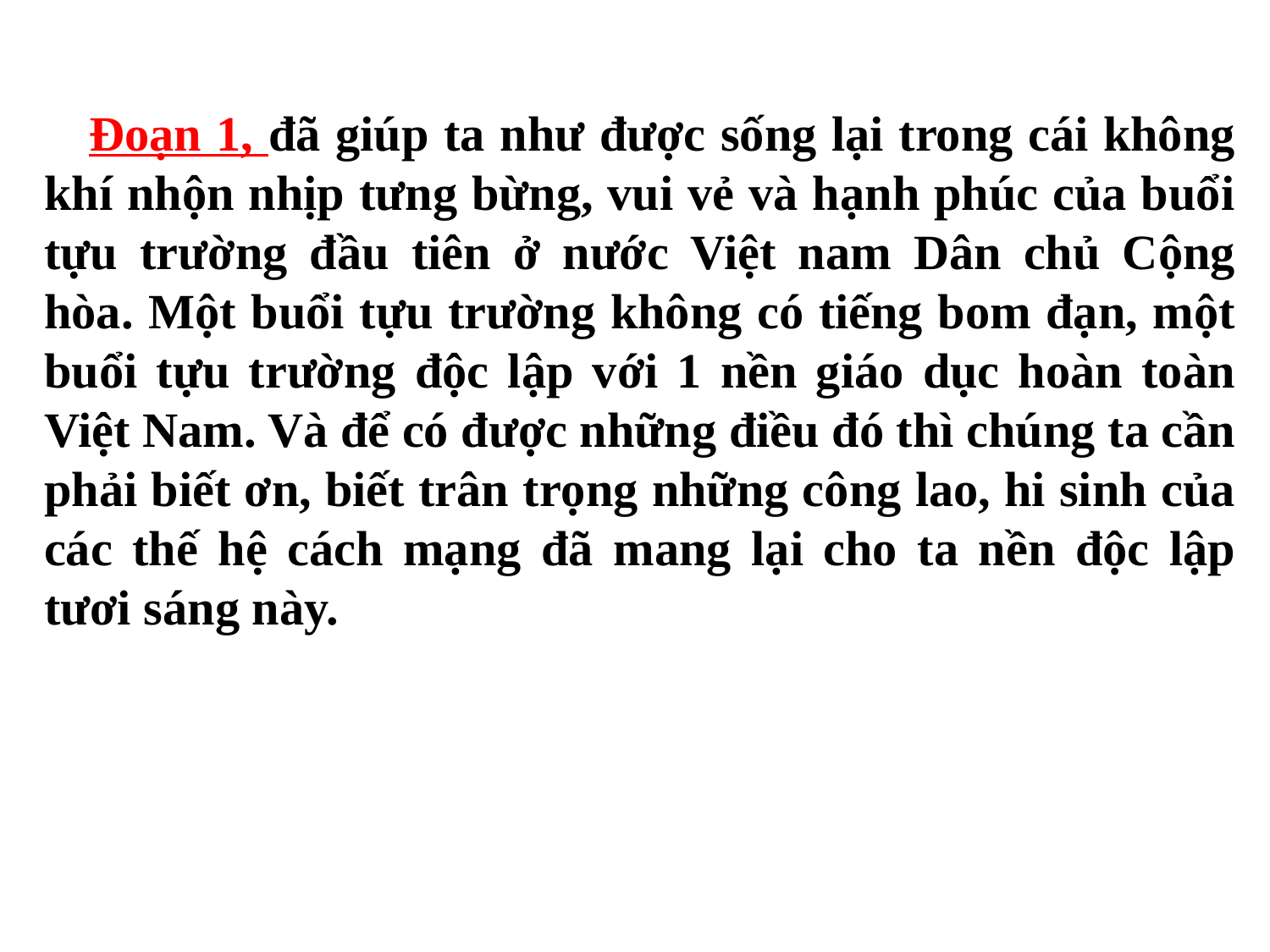

Đoạn 1, đã giúp ta như được sống lại trong cái không khí nhộn nhịp tưng bừng, vui vẻ và hạnh phúc của buổi tựu trường đầu tiên ở nước Việt nam Dân chủ Cộng hòa. Một buổi tựu trường không có tiếng bom đạn, một buổi tựu trường độc lập với 1 nền giáo dục hoàn toàn Việt Nam. Và để có được những điều đó thì chúng ta cần phải biết ơn, biết trân trọng những công lao, hi sinh của các thế hệ cách mạng đã mang lại cho ta nền độc lập tươi sáng này.